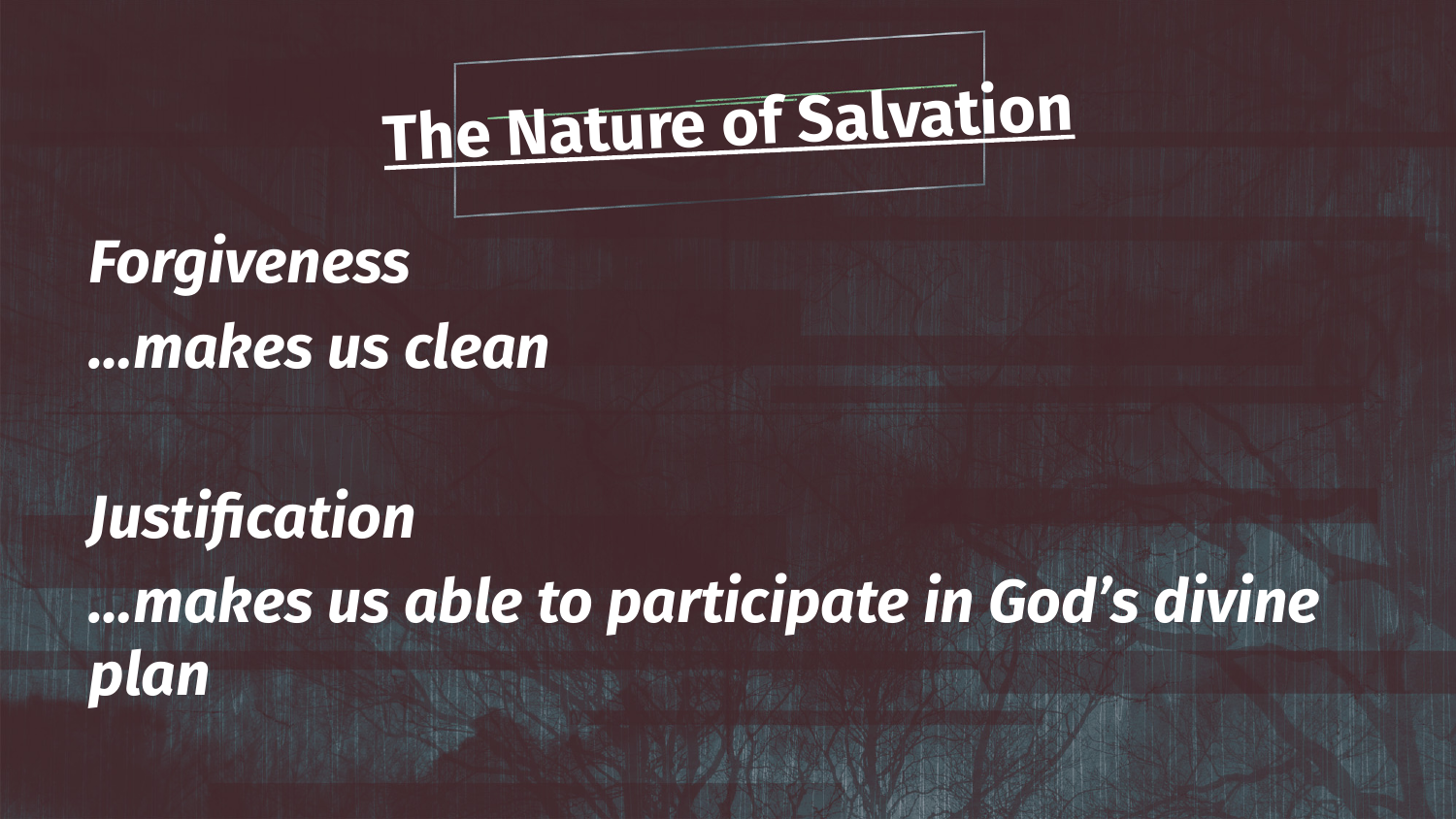

The Nature of Salvation

Forgiveness
…makes us clean

Justification
…makes us able to participate in God’s divine plan